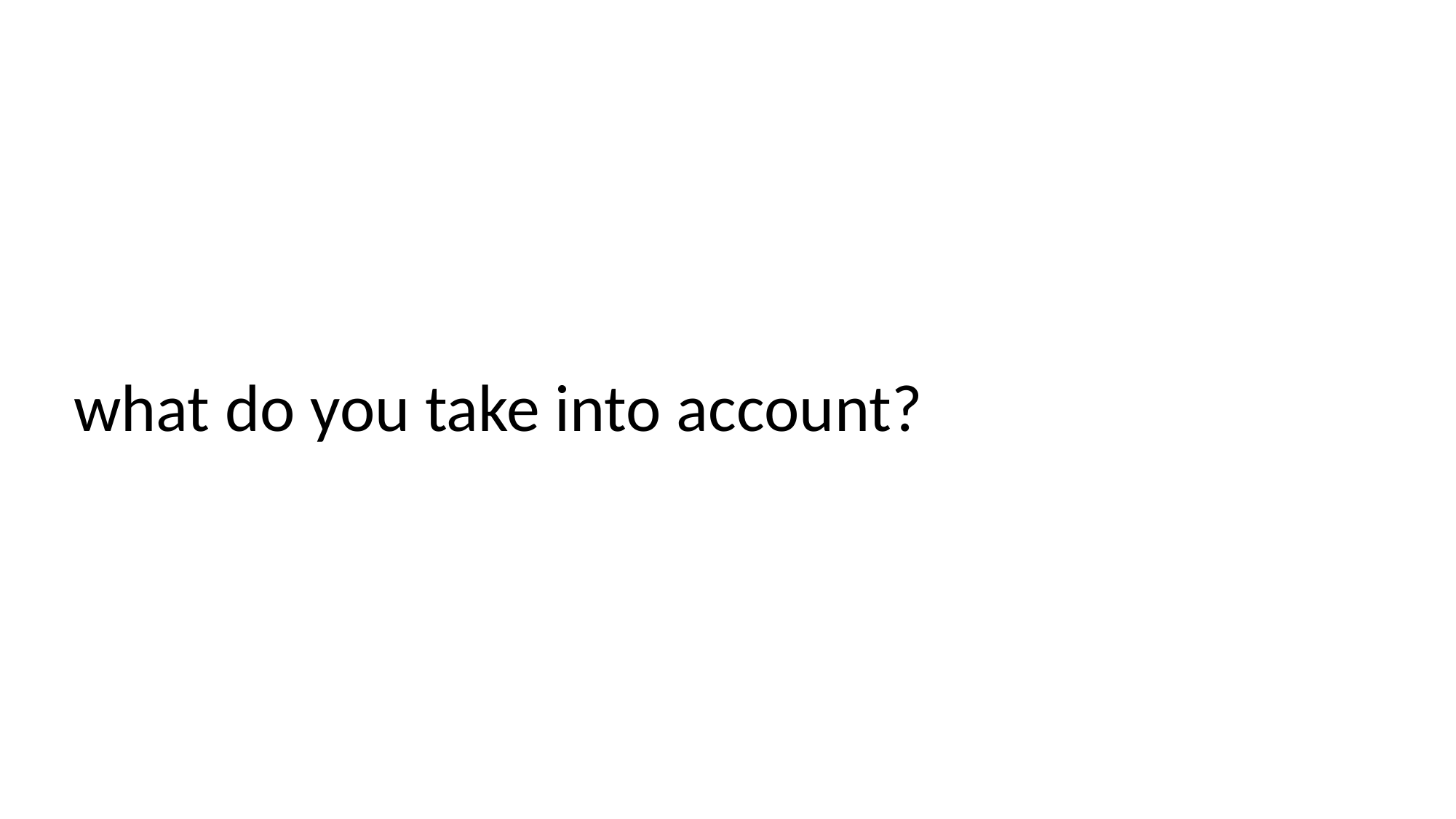

# what do you take into account?